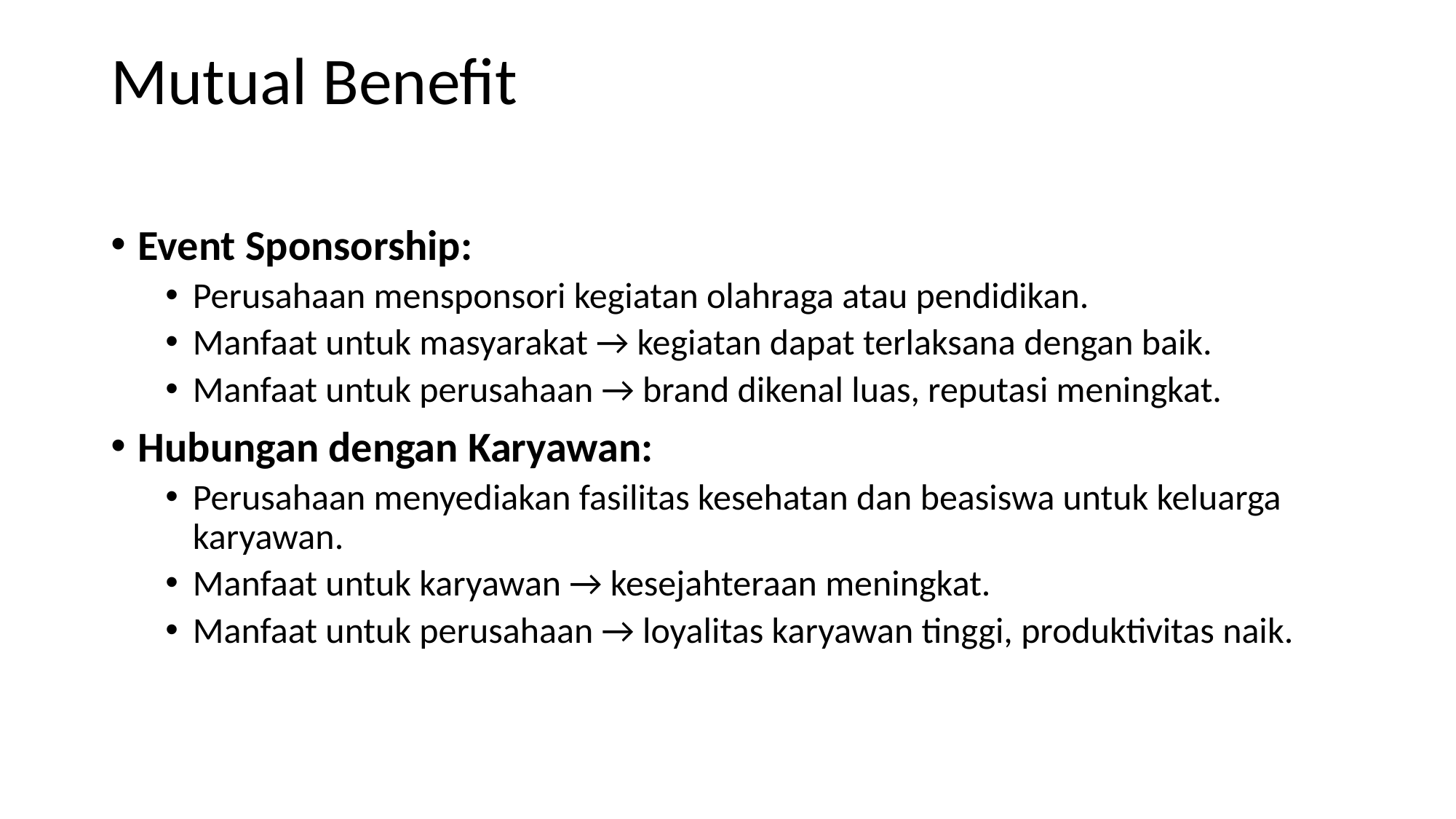

# Mutual Benefit
Event Sponsorship:
Perusahaan mensponsori kegiatan olahraga atau pendidikan.
Manfaat untuk masyarakat → kegiatan dapat terlaksana dengan baik.
Manfaat untuk perusahaan → brand dikenal luas, reputasi meningkat.
Hubungan dengan Karyawan:
Perusahaan menyediakan fasilitas kesehatan dan beasiswa untuk keluarga karyawan.
Manfaat untuk karyawan → kesejahteraan meningkat.
Manfaat untuk perusahaan → loyalitas karyawan tinggi, produktivitas naik.